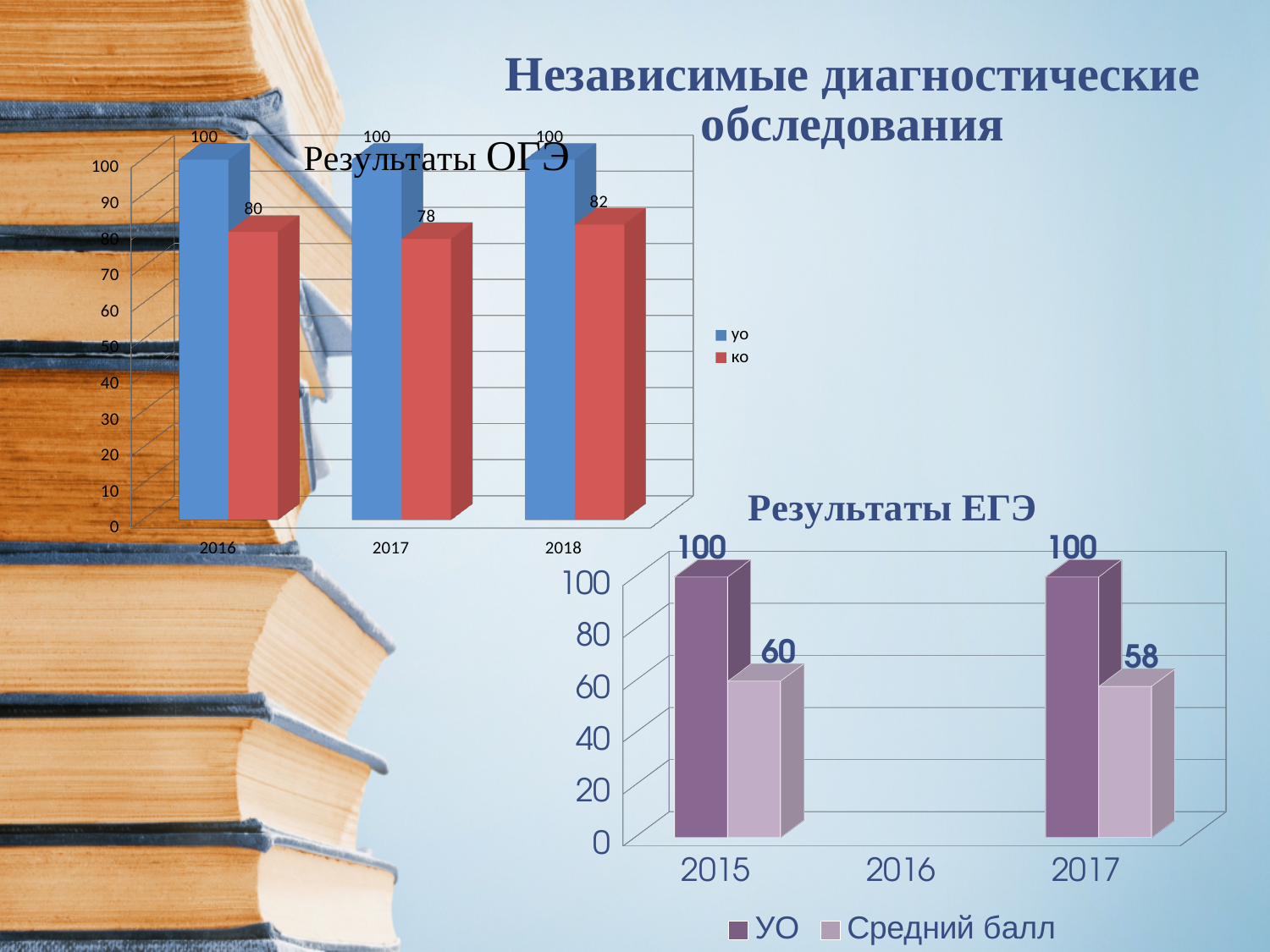

# Независимые диагностические обследования

[unsupported chart]

[unsupported chart]